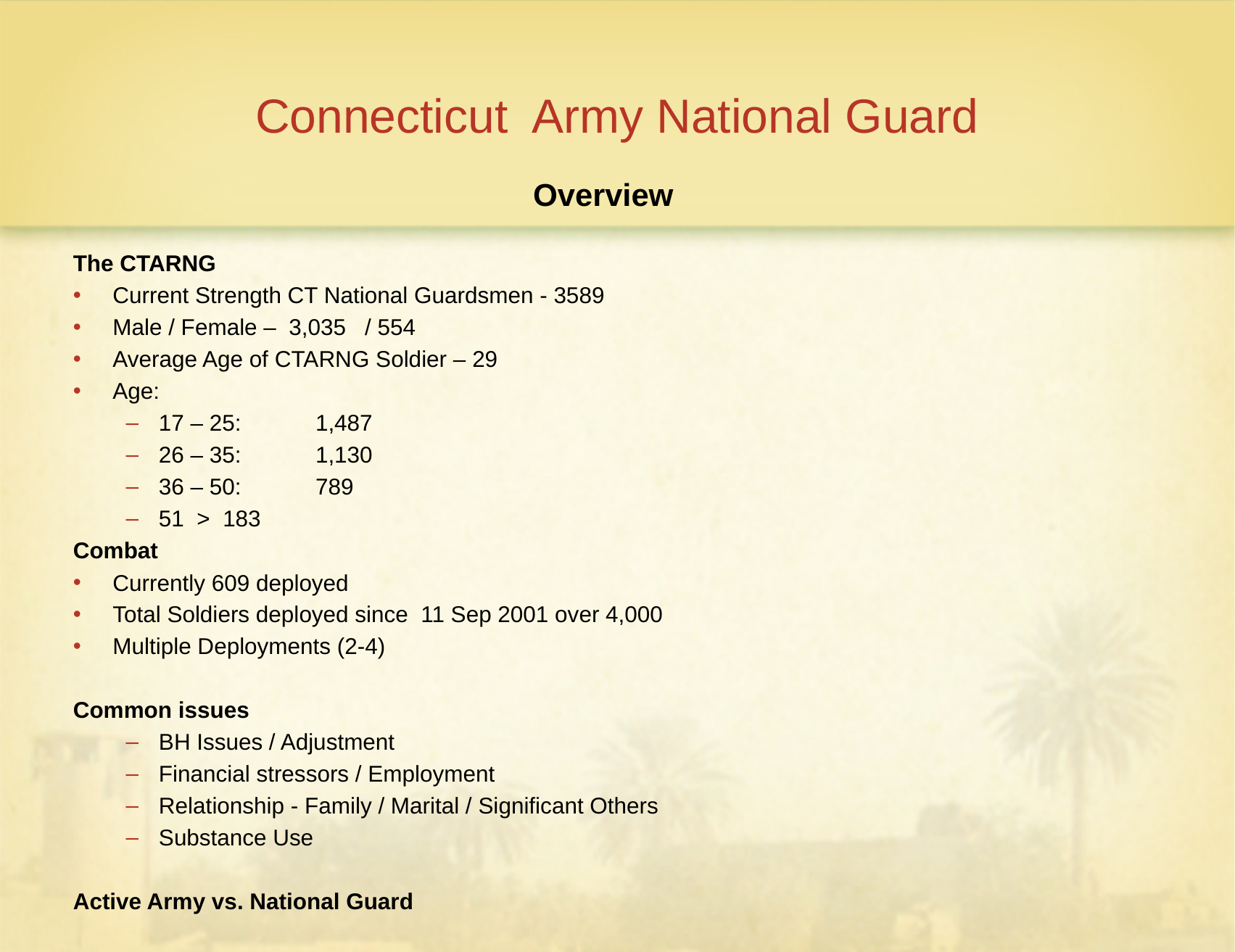

# Connecticut  Army National Guard
Overview

The CTARNG
Current Strength CT National Guardsmen - 3589
Male / Female –  3,035   / 554
Average Age of CTARNG Soldier – 29
Age:
17 – 25: 	1,487
26 – 35: 	1,130
36 – 50: 	789
51  >  183
Combat
Currently 609 deployed
Total Soldiers deployed since  11 Sep 2001 over 4,000
Multiple Deployments (2-4)

Common issues
BH Issues / Adjustment
Financial stressors / Employment
Relationship - Family / Marital / Significant Others
Substance Use

Active Army vs. National Guard